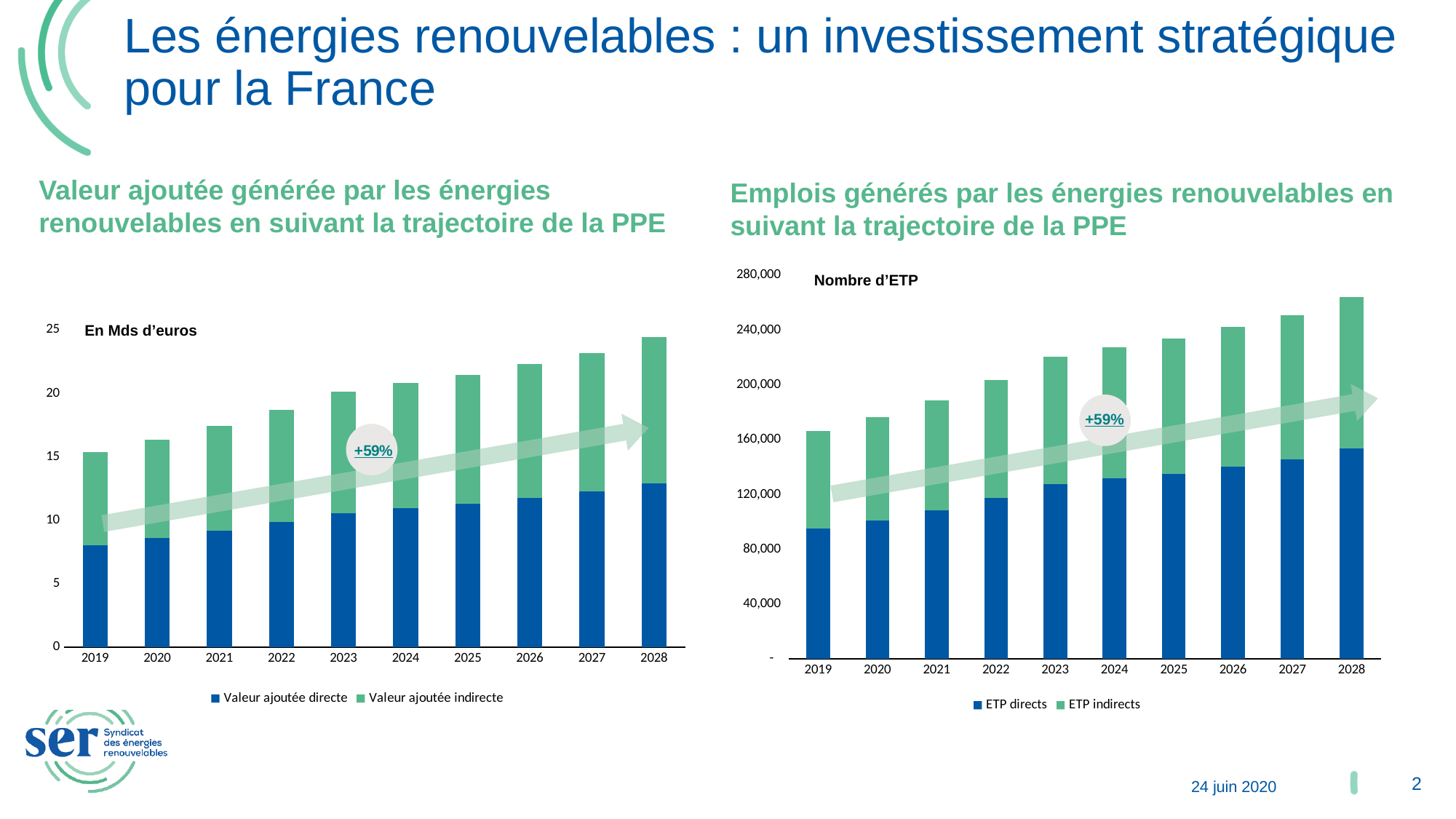

# Les énergies renouvelables : un investissement stratégique pour la France
Valeur ajoutée générée par les énergies renouvelables en suivant la trajectoire de la PPE
Emplois générés par les énergies renouvelables en suivant la trajectoire de la PPE

### Chart

| Category | ETP directs | ETP indirects |
|---|---|---|
| 2019 | 94990.2014970366 | 71462.82044476675 |
| 2020 | 101166.6025818752 | 75483.20855425573 |
| 2021 | 108399.78397727928 | 80256.99695174646 |
| 2022 | 117585.77975203587 | 86075.27485684262 |
| 2023 | 127465.1174094873 | 93182.42098050185 |
| 2024 | 131659.6027685067 | 95973.42177935956 |
| 2025 | 135212.13146056017 | 98447.22856778807 |
| 2026 | 140447.5808300348 | 101880.74857130004 |
| 2027 | 145730.49925202903 | 105422.04865566645 |
| 2028 | 153478.8875301795 | 110691.62974365642 |
Nombre d’ETP

### Chart

| Category | Valeur ajoutée directe | Valeur ajoutée indirecte |
|---|---|---|
| 2019 | 8062.8987201166265 | 7331.143386519867 |
| 2020 | 8584.608585486856 | 7779.919258136423 |
| 2021 | 9168.328128940635 | 8276.325728909671 |
| 2022 | 9846.334301921494 | 8863.536202206351 |
| 2023 | 10588.398946389234 | 9526.83849406325 |
| 2024 | 10968.917379011793 | 9846.492502072044 |
| 2025 | 11323.106742453296 | 10140.008069743722 |
| 2026 | 11774.18450151865 | 10526.174109918407 |
| 2027 | 12258.591720901024 | 10943.394411651505 |
| 2028 | 12916.194688252119 | 11532.01283467212 |
En Mds d’euros

+59%

2
24 juin 2020